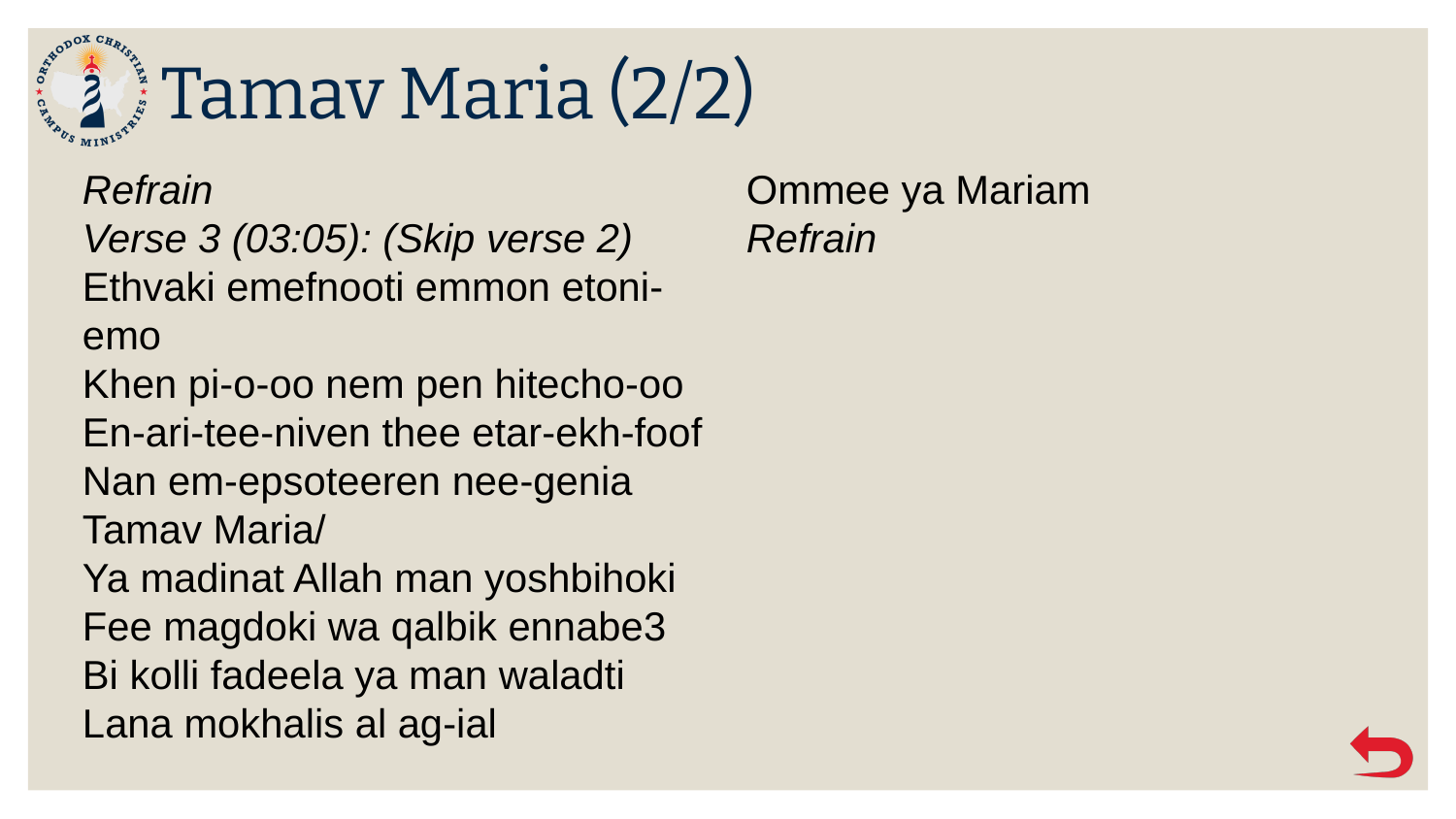

# Tamav Maria (2/2)
Refrain
Verse 3 (03:05): (Skip verse 2)
Ethvaki emefnooti emmon etoni-emo
Khen pi-o-oo nem pen hitecho-oo
En-ari-tee-niven thee etar-ekh-foof
Nan em-epsoteeren nee-genia
Tamav Maria/
Ya madinat Allah man yoshbihoki
Fee magdoki wa qalbik ennabe3
Bi kolli fadeela ya man waladti
Lana mokhalis al ag-ial
Ommee ya Mariam
Refrain